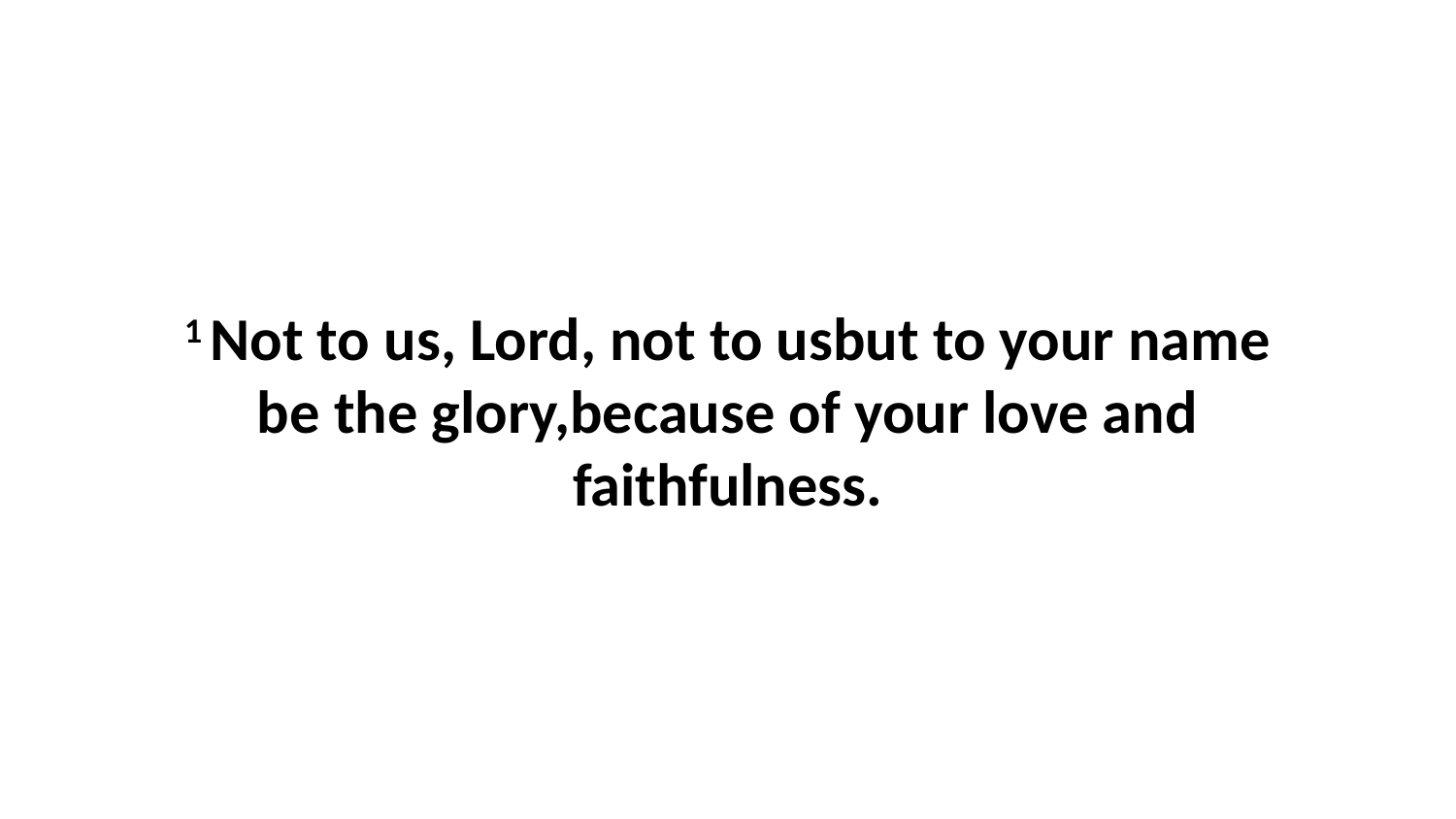

1 Not to us, Lord, not to usbut to your name be the glory,because of your love and faithfulness.